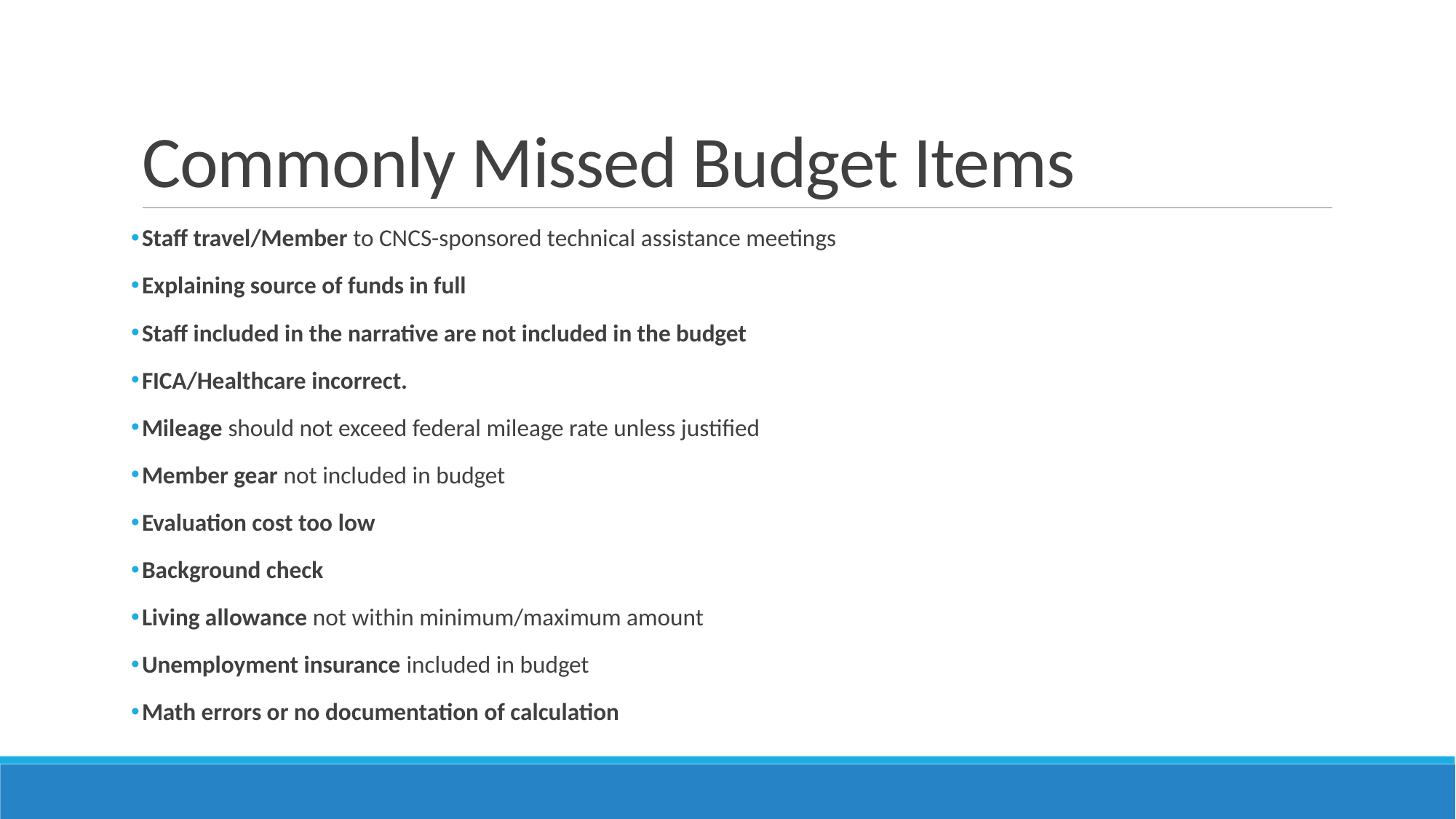

# Commonly Missed Budget Items
Staff travel/Member to CNCS-sponsored technical assistance meetings
Explaining source of funds in full
Staff included in the narrative are not included in the budget
FICA/Healthcare incorrect.
Mileage should not exceed federal mileage rate unless justified
Member gear not included in budget
Evaluation cost too low
Background check
Living allowance not within minimum/maximum amount
Unemployment insurance included in budget
Math errors or no documentation of calculation